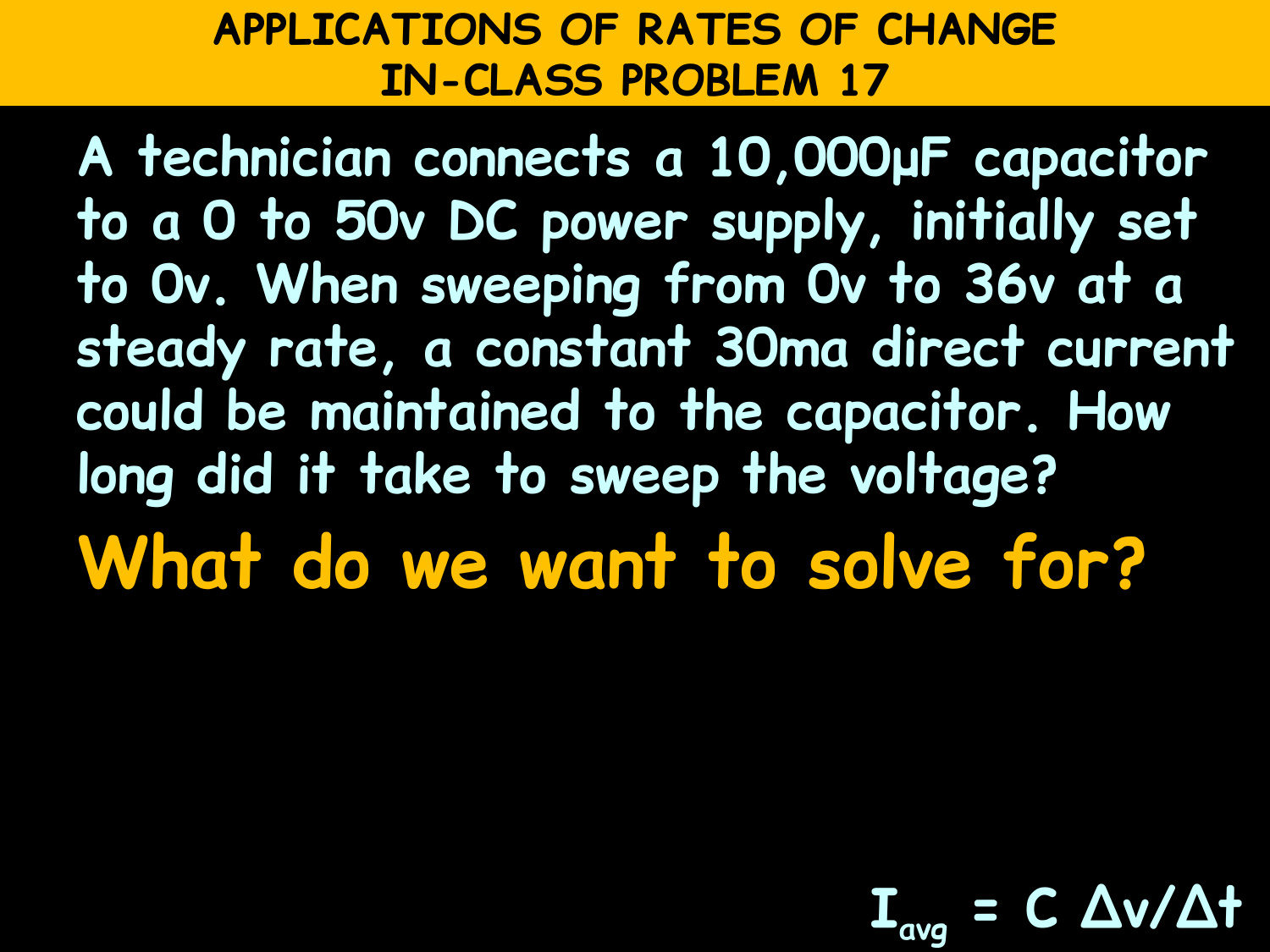

APPLICATIONS OF RATES OF CHANGE
IN-CLASS PROBLEM 17
A technician connects a 10,000μF capacitor to a 0 to 50v DC power supply, initially set to 0v. When sweeping from 0v to 36v at a steady rate, a constant 30ma direct current could be maintained to the capacitor. How long did it take to sweep the voltage?
What do we want to solve for?
Iavg = C Δv/Δt